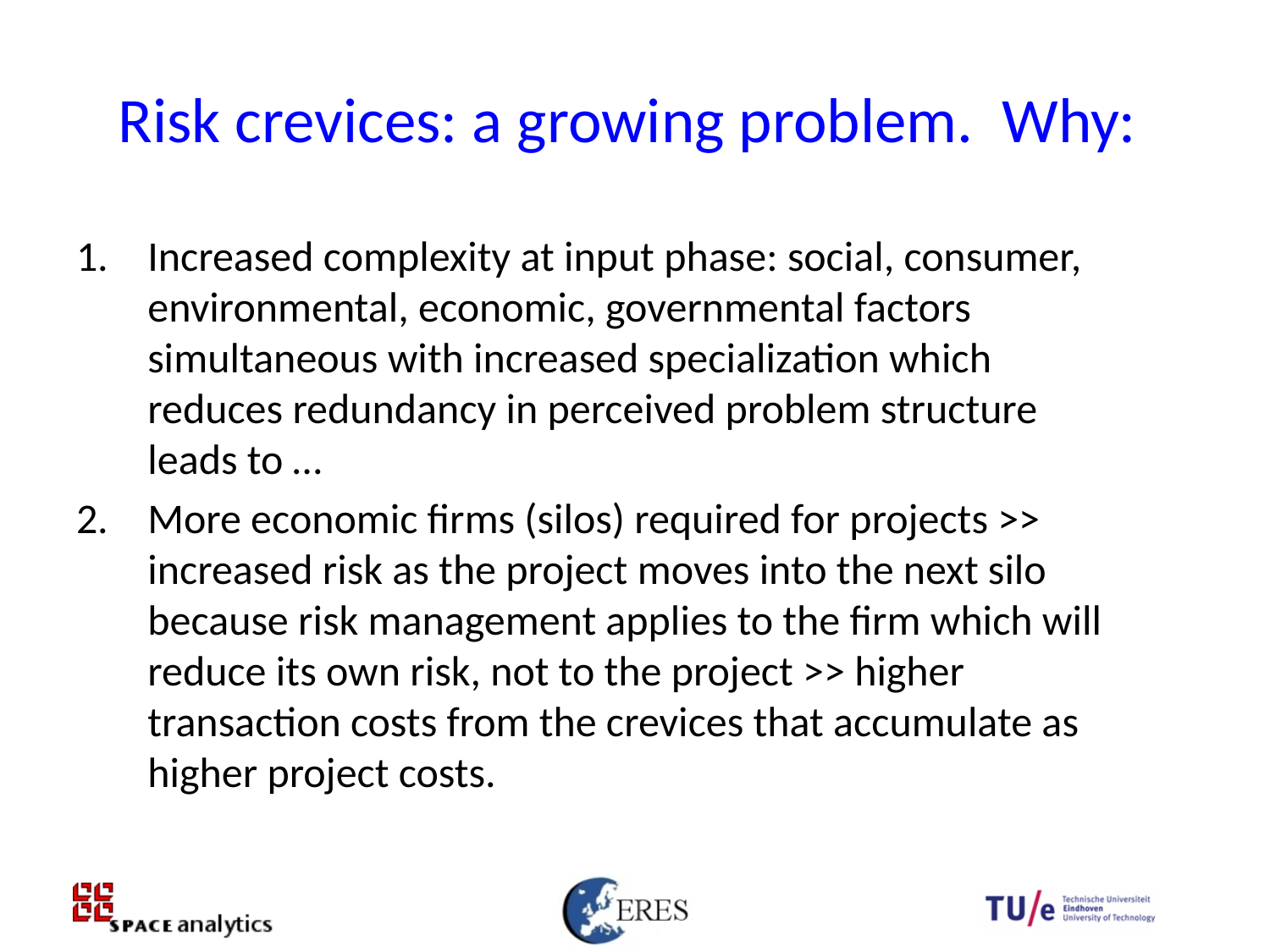

# Risk crevices: a growing problem.  Why:
Increased complexity at input phase: social, consumer, environmental, economic, governmental factors simultaneous with increased specialization which reduces redundancy in perceived problem structure leads to …
More economic firms (silos) required for projects >> increased risk as the project moves into the next silo because risk management applies to the firm which will reduce its own risk, not to the project >> higher transaction costs from the crevices that accumulate as higher project costs.